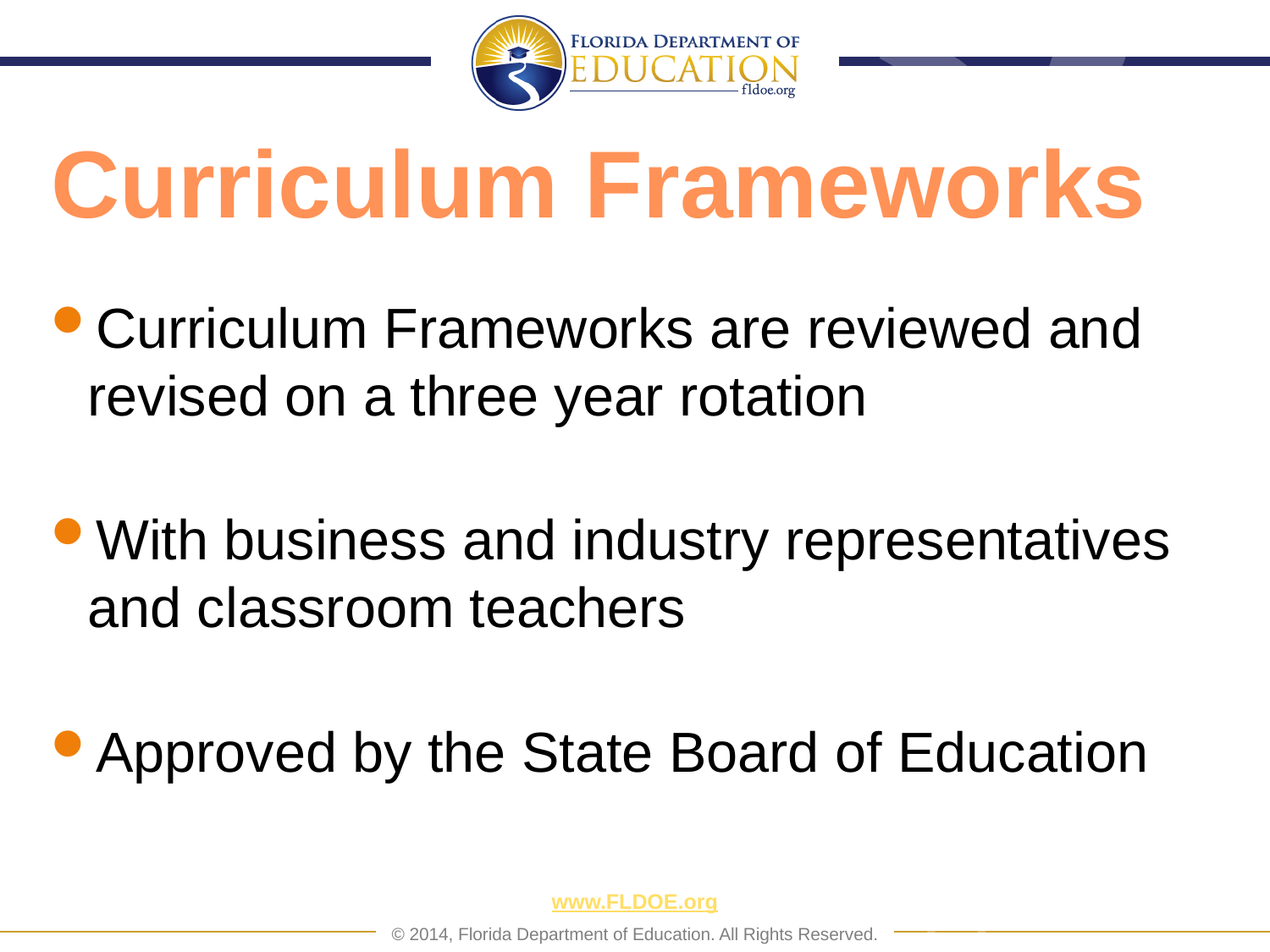

# Curriculum Frameworks
Curriculum Frameworks are reviewed and revised on a three year rotation

With business and industry representatives and classroom teachers

Approved by the State Board of Education